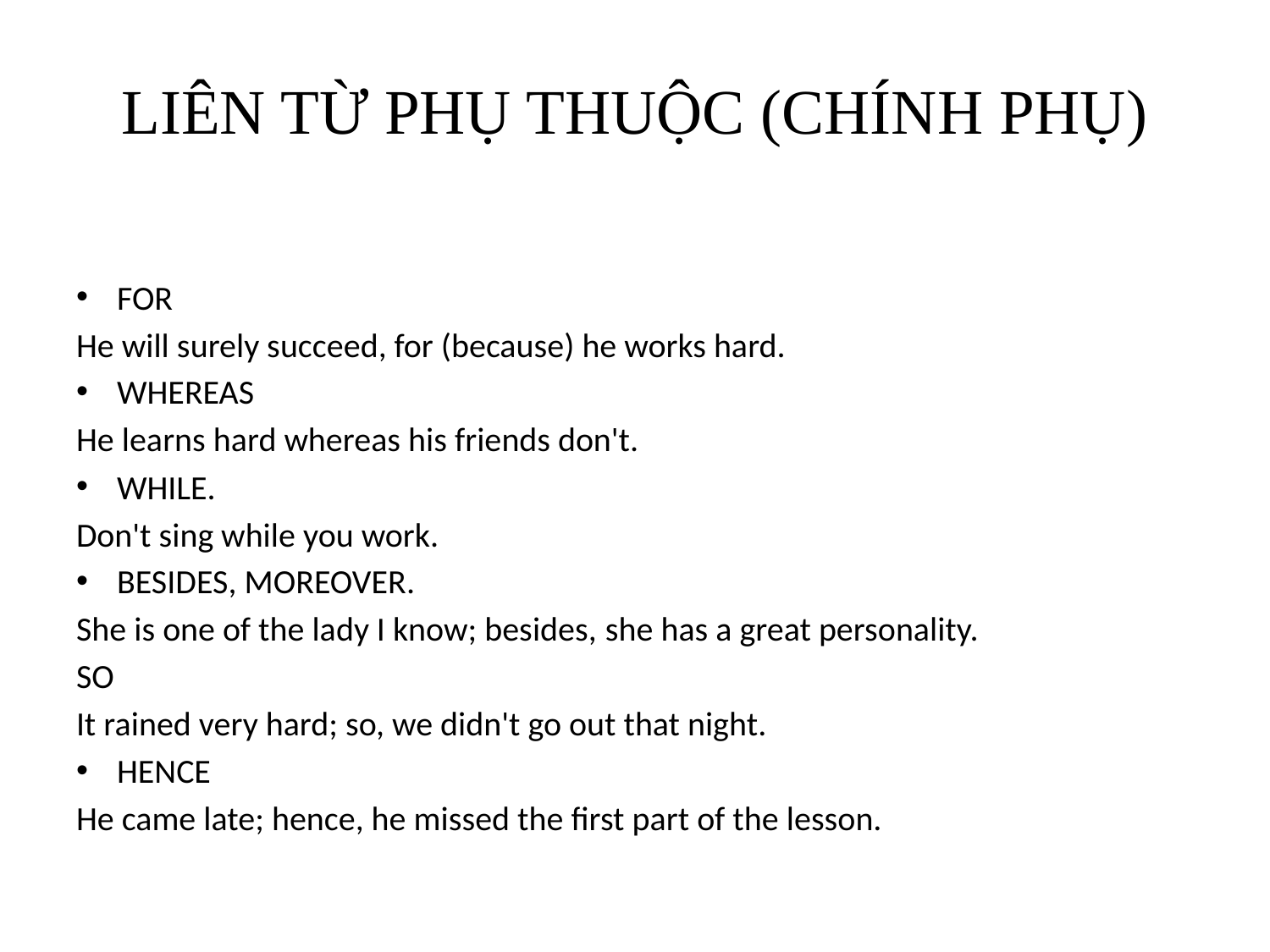

# LIÊN TỪ PHỤ THUỘC (CHÍNH PHỤ)

FOR
He will surely succeed, for (because) he works hard.
WHEREAS
He learns hard whereas his friends don't.
WHILE.
Don't sing while you work.
BESIDES, MOREOVER.
She is one of the lady I know; besides, she has a great personality.
SO
It rained very hard; so, we didn't go out that night.
HENCE
He came late; hence, he missed the first part of the lesson.